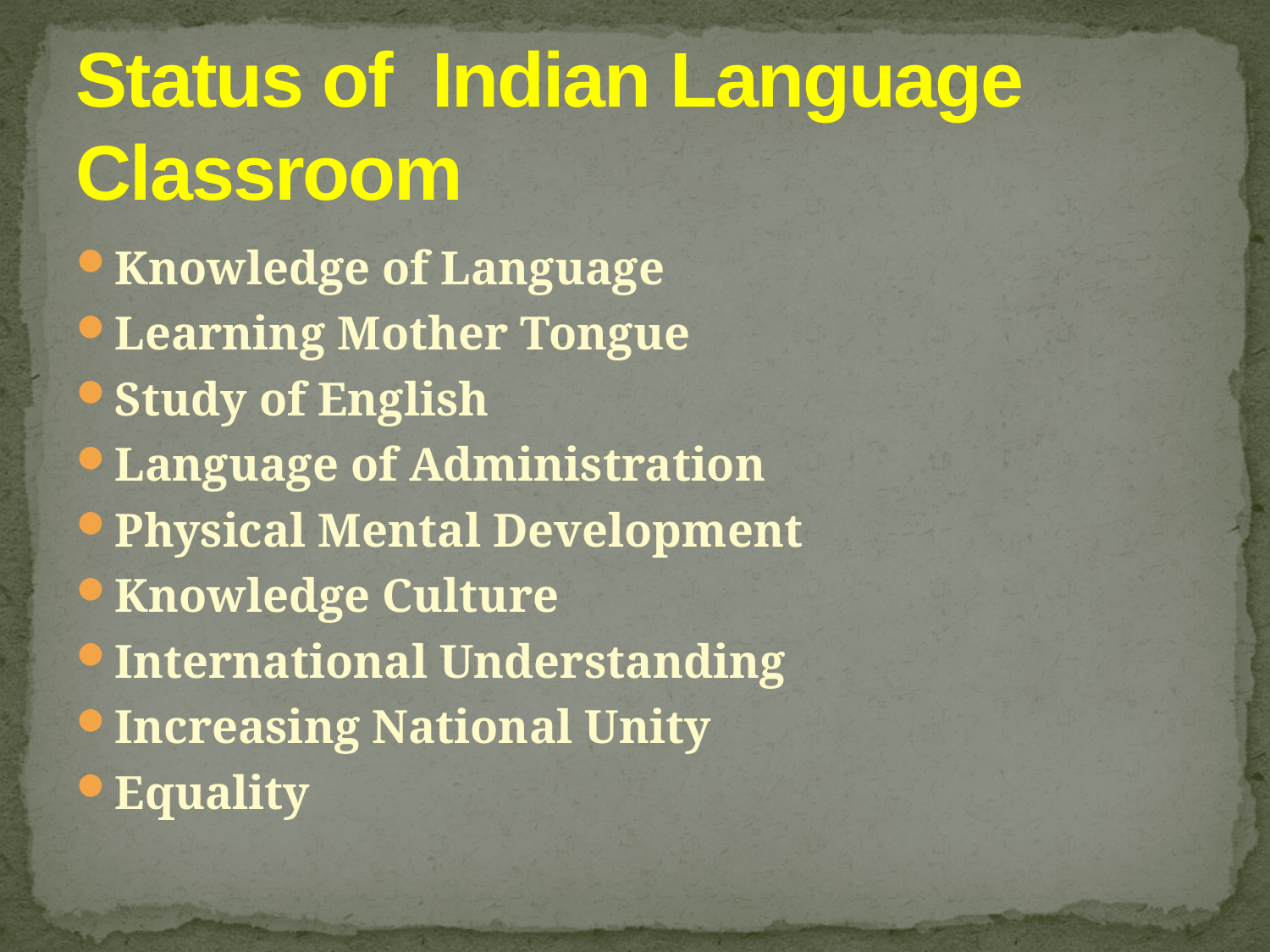

# Status of  Indian Language Classroom
Knowledge of Language
Learning Mother Tongue
Study of English
Language of Administration
Physical Mental Development
Knowledge Culture
International Understanding
Increasing National Unity
Equality